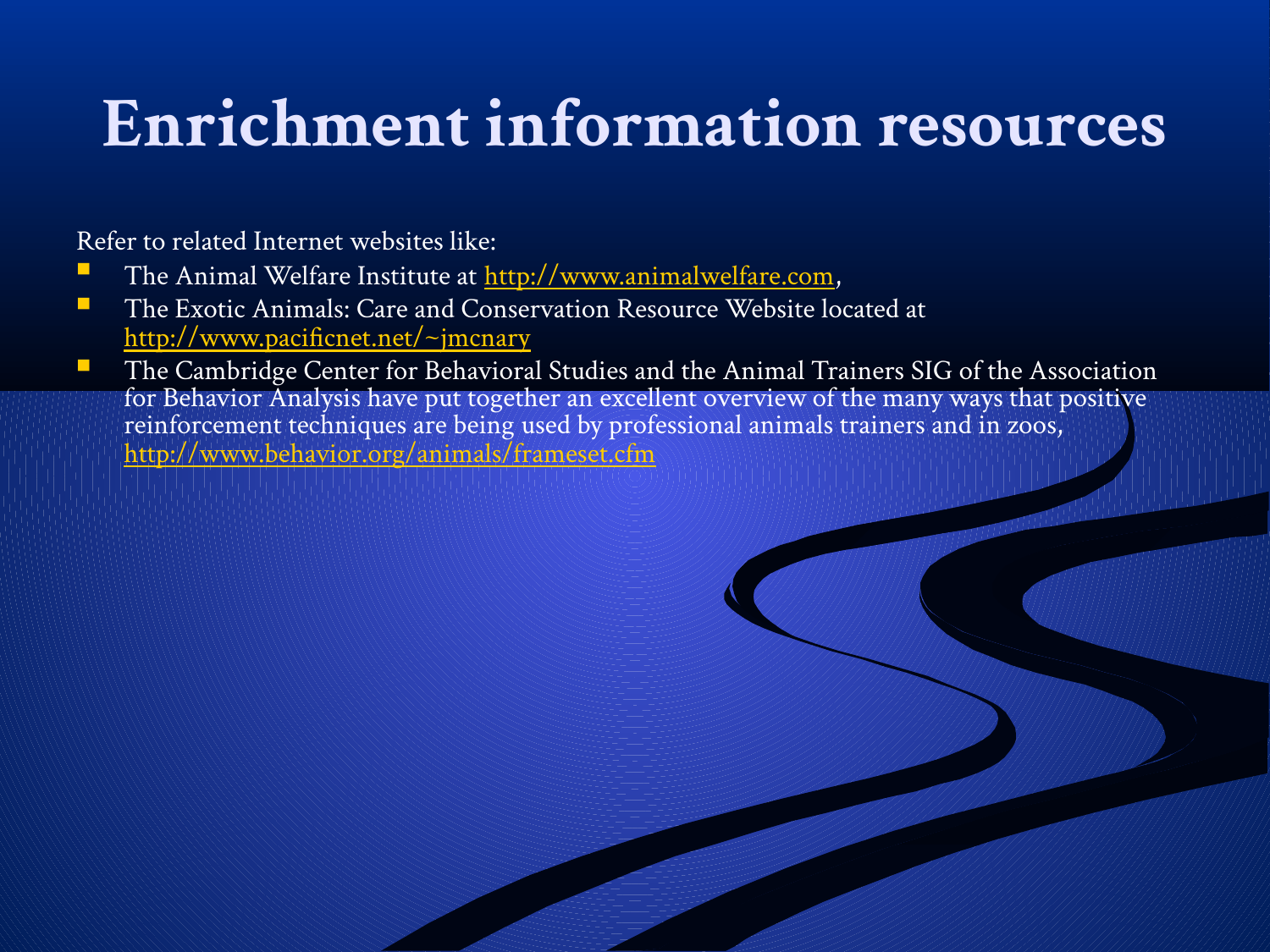

# Enrichment information resources
Refer to related Internet websites like:
The Animal Welfare Institute at http://www.animalwelfare.com,
The Exotic Animals: Care and Conservation Resource Website located at http://www.pacificnet.net/~jmcnary
The Cambridge Center for Behavioral Studies and the Animal Trainers SIG of the Association for Behavior Analysis have put together an excellent overview of the many ways that positive reinforcement techniques are being used by professional animals trainers and in zoos, http://www.behavior.org/animals/frameset.cfm